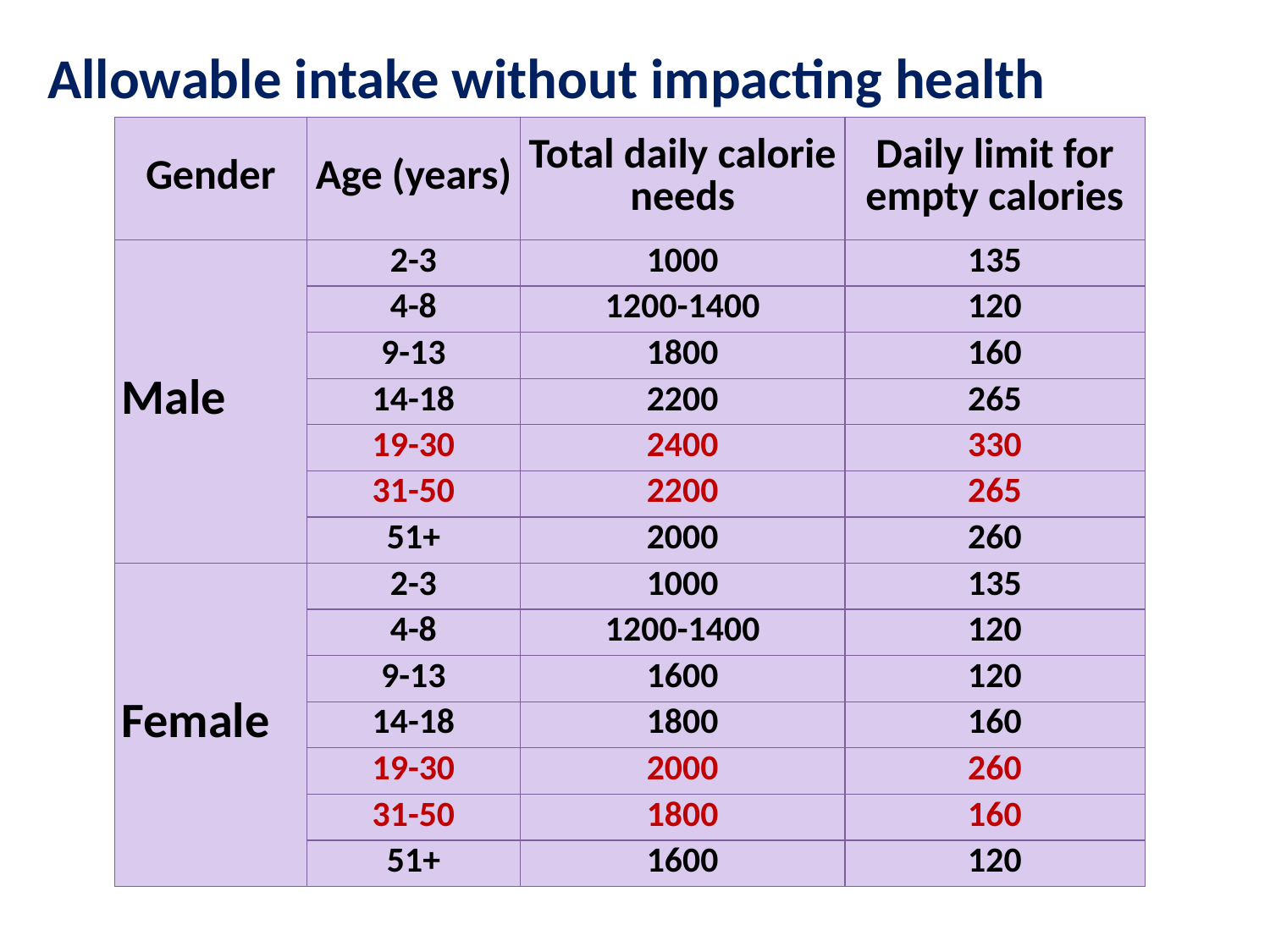

Allowable intake without impacting health
| Gender | Age (years) | Total daily calorie needs | Daily limit for empty calories |
| --- | --- | --- | --- |
| Male | 2-3 | 1000 | 135 |
|  | 4-8 | 1200-1400 | 120 |
|  | 9-13 | 1800 | 160 |
|  | 14-18 | 2200 | 265 |
|  | 19-30 | 2400 | 330 |
|  | 31-50 | 2200 | 265 |
|  | 51+ | 2000 | 260 |
| Female | 2-3 | 1000 | 135 |
|  | 4-8 | 1200-1400 | 120 |
|  | 9-13 | 1600 | 120 |
|  | 14-18 | 1800 | 160 |
|  | 19-30 | 2000 | 260 |
|  | 31-50 | 1800 | 160 |
|  | 51+ | 1600 | 120 |